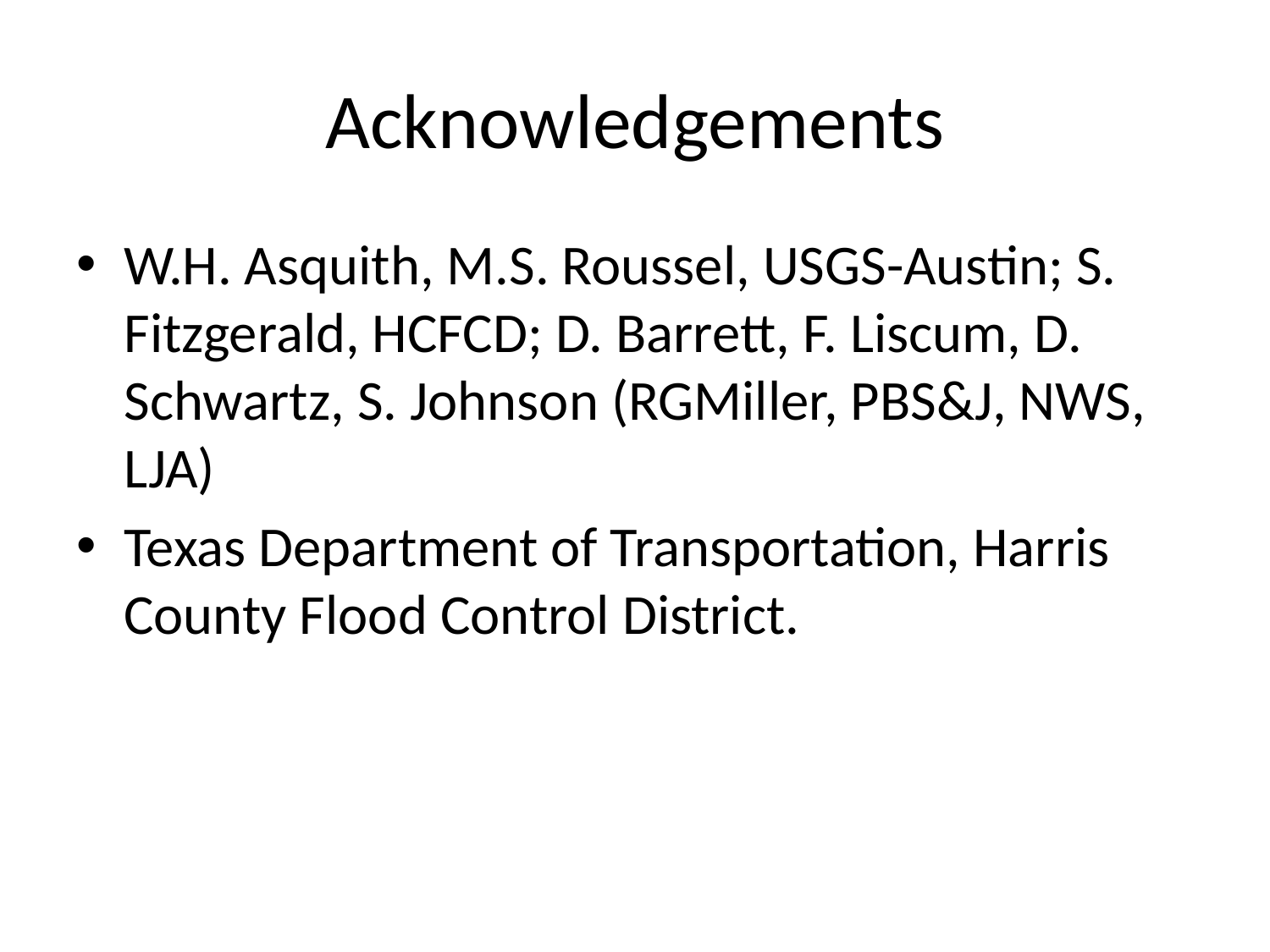

# Acknowledgements
W.H. Asquith, M.S. Roussel, USGS-Austin; S. Fitzgerald, HCFCD; D. Barrett, F. Liscum, D. Schwartz, S. Johnson (RGMiller, PBS&J, NWS, LJA)
Texas Department of Transportation, Harris County Flood Control District.